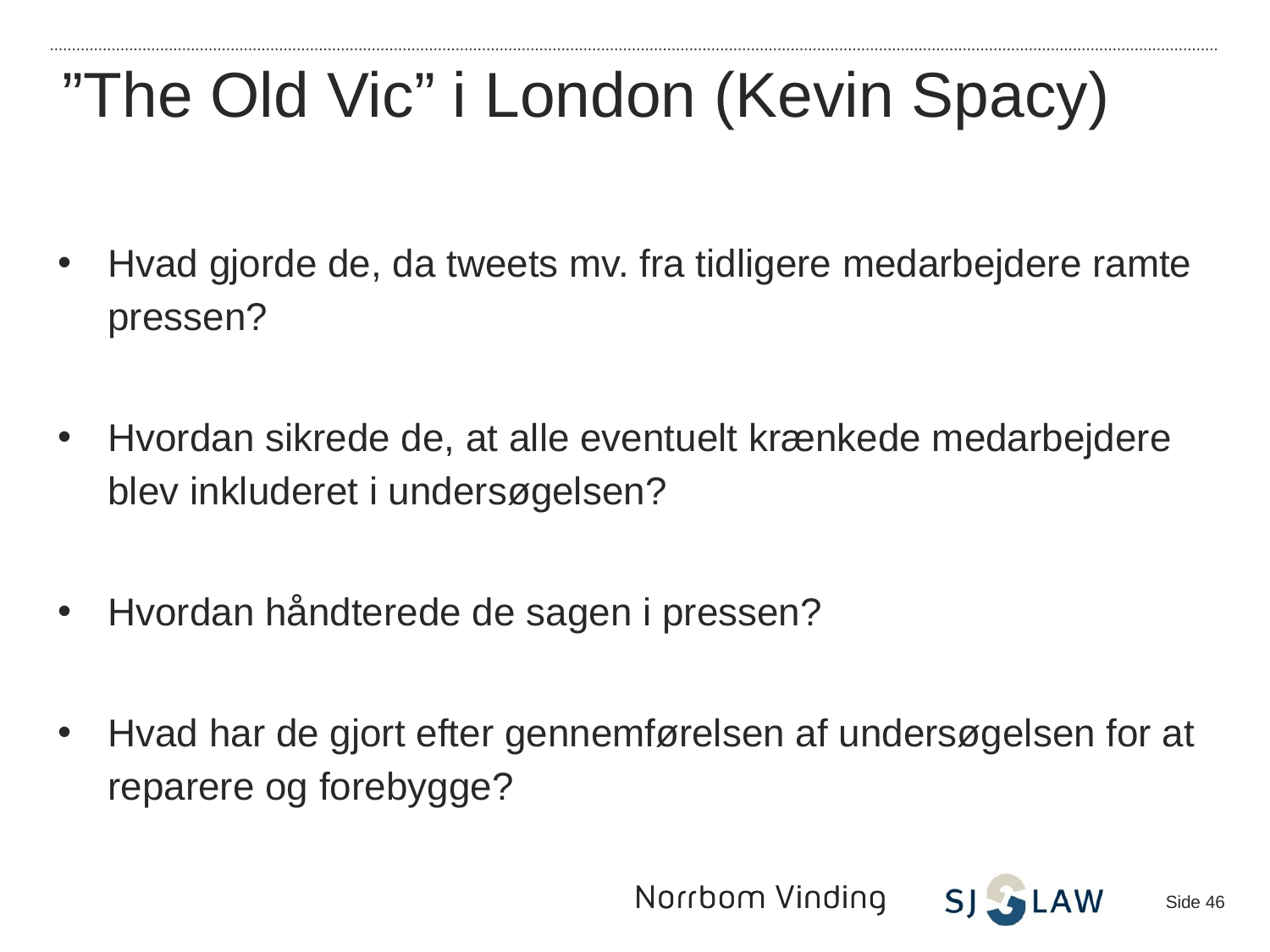

”The Old Vic” i London (Kevin Spacy)
Hvad gjorde de, da tweets mv. fra tidligere medarbejdere ramte pressen?

Hvordan sikrede de, at alle eventuelt krænkede medarbejdere blev inkluderet i undersøgelsen?

Hvordan håndterede de sagen i pressen?

Hvad har de gjort efter gennemførelsen af undersøgelsen for at reparere og forebygge?